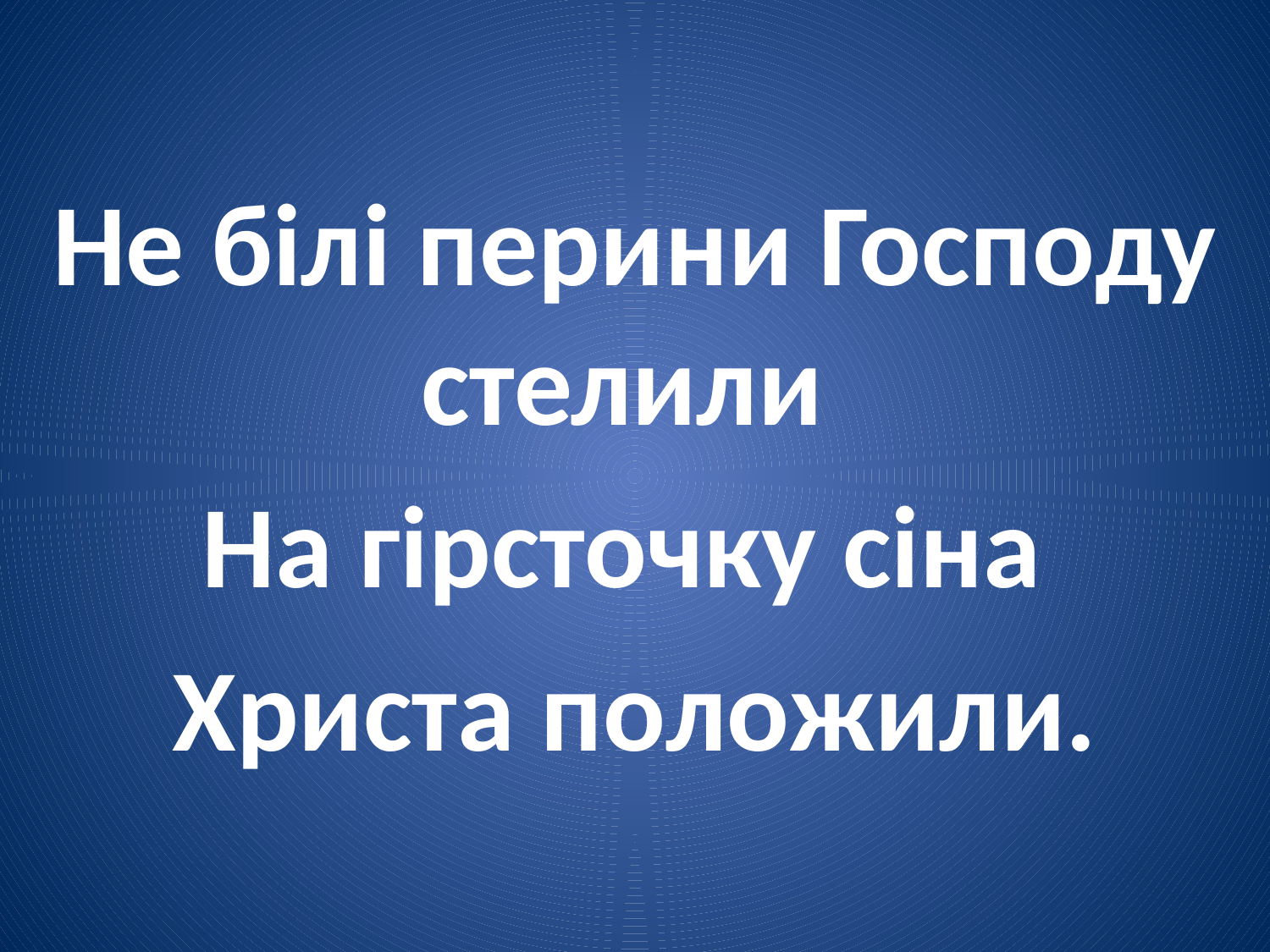

Не білі перини Господу стелили
На гірсточку сіна
Христа положили.

#